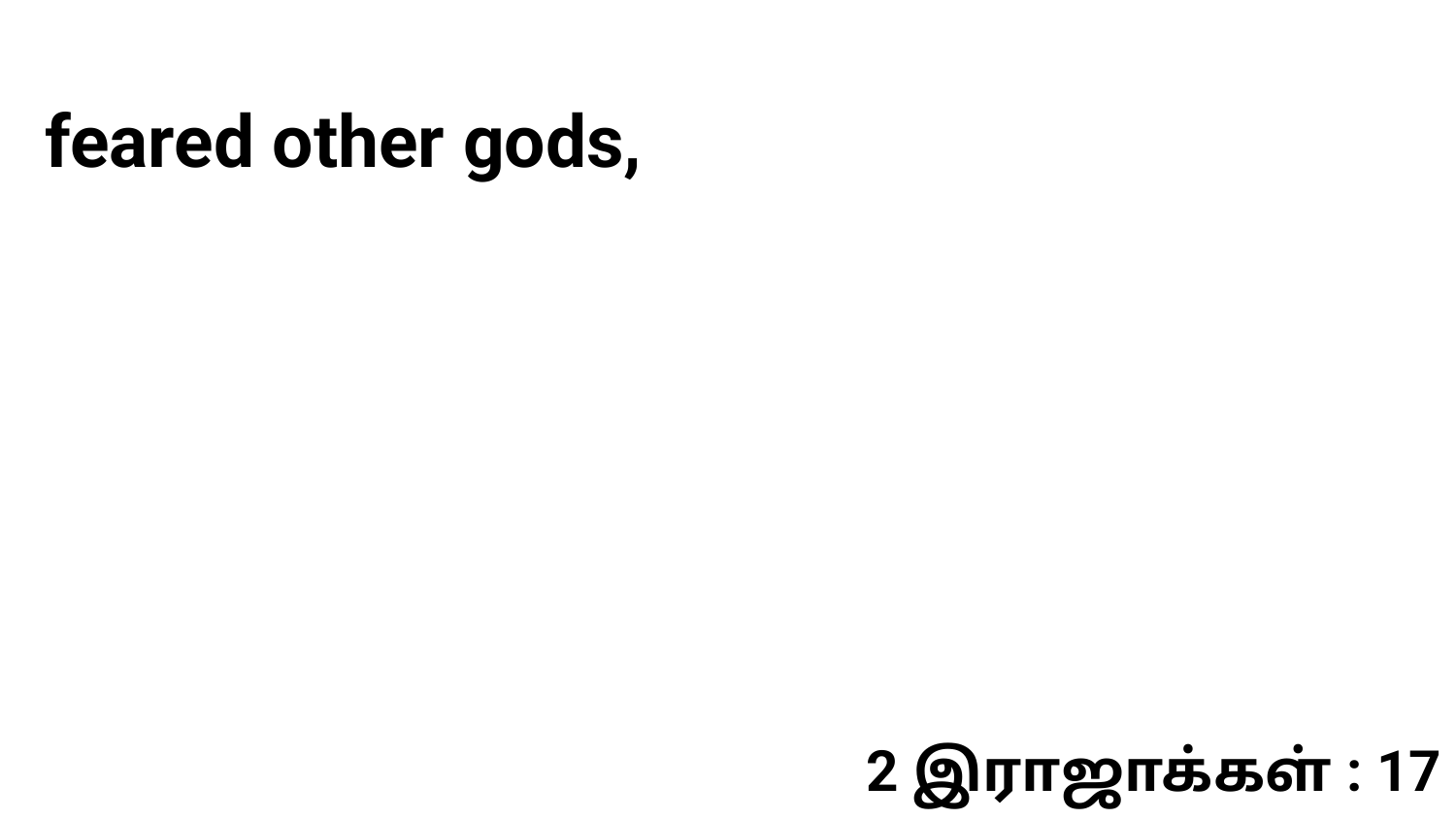

feared other gods,
2 இராஜாக்கள் : 17